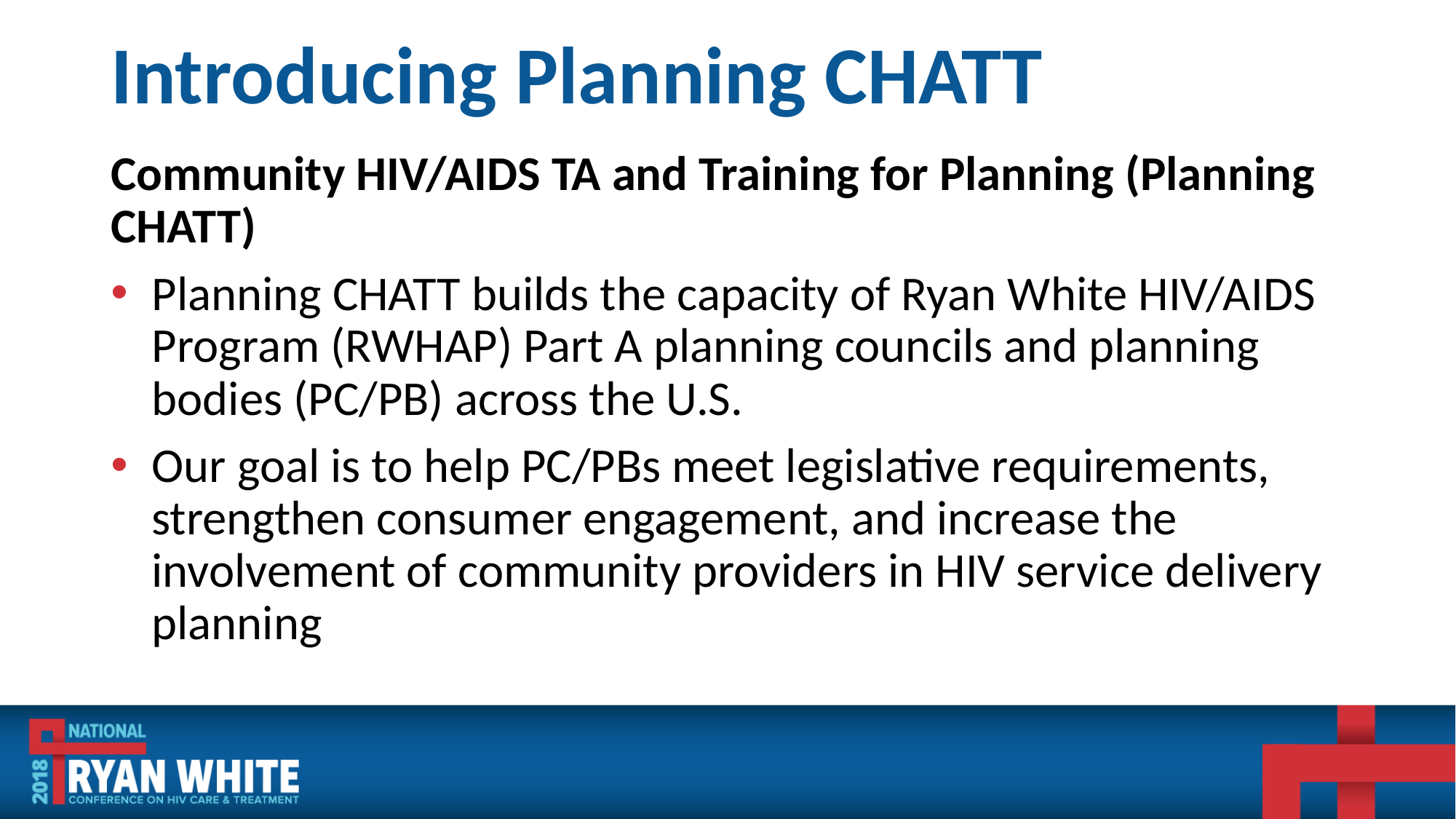

# Introducing Planning CHATT
Community HIV/AIDS TA and Training for Planning (Planning CHATT)
Planning CHATT builds the capacity of Ryan White HIV/AIDS Program (RWHAP) Part A planning councils and planning bodies (PC/PB) across the U.S.
Our goal is to help PC/PBs meet legislative requirements, strengthen consumer engagement, and increase the involvement of community providers in HIV service delivery planning